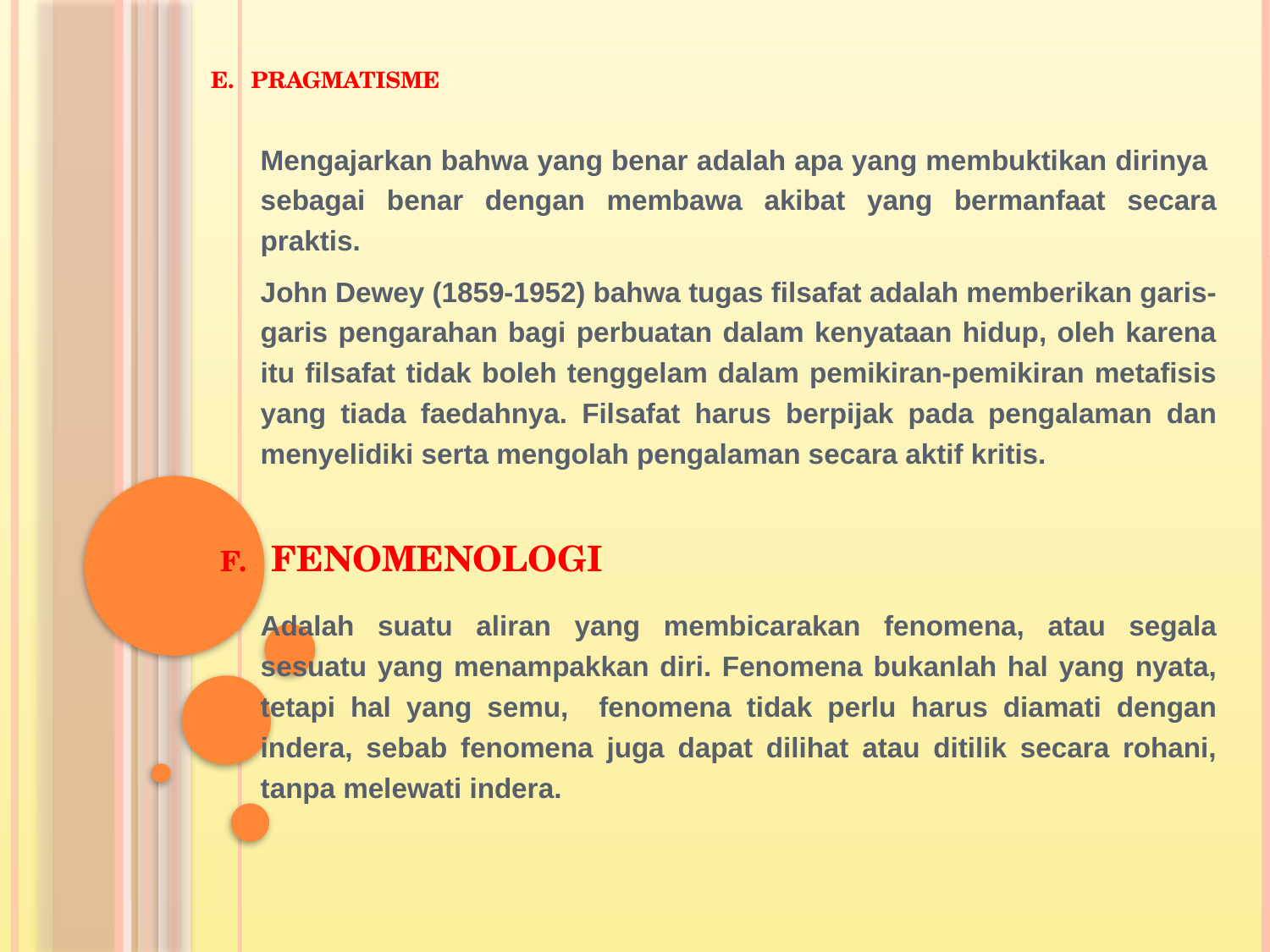

# E. 	PRAGMATISME
Mengajarkan bahwa yang benar adalah apa yang membuktikan dirinya  sebagai benar dengan membawa akibat yang bermanfaat secara praktis.
John Dewey (1859-1952) bahwa tugas filsafat adalah memberikan garis-garis pengarahan bagi perbuatan dalam kenyataan hidup, oleh karena itu filsafat tidak boleh tenggelam dalam pemikiran-pemikiran metafisis yang tiada faedahnya. Filsafat harus berpijak pada pengalaman dan menyelidiki serta mengolah pengalaman secara aktif kritis.

F. 	fenomenologi
Adalah suatu aliran yang membicarakan fenomena, atau segala sesuatu yang menampakkan diri. Fenomena bukanlah hal yang nyata, tetapi hal yang semu,  fenomena tidak perlu harus diamati dengan indera, sebab fenomena juga dapat dilihat atau ditilik secara rohani, tanpa melewati indera.